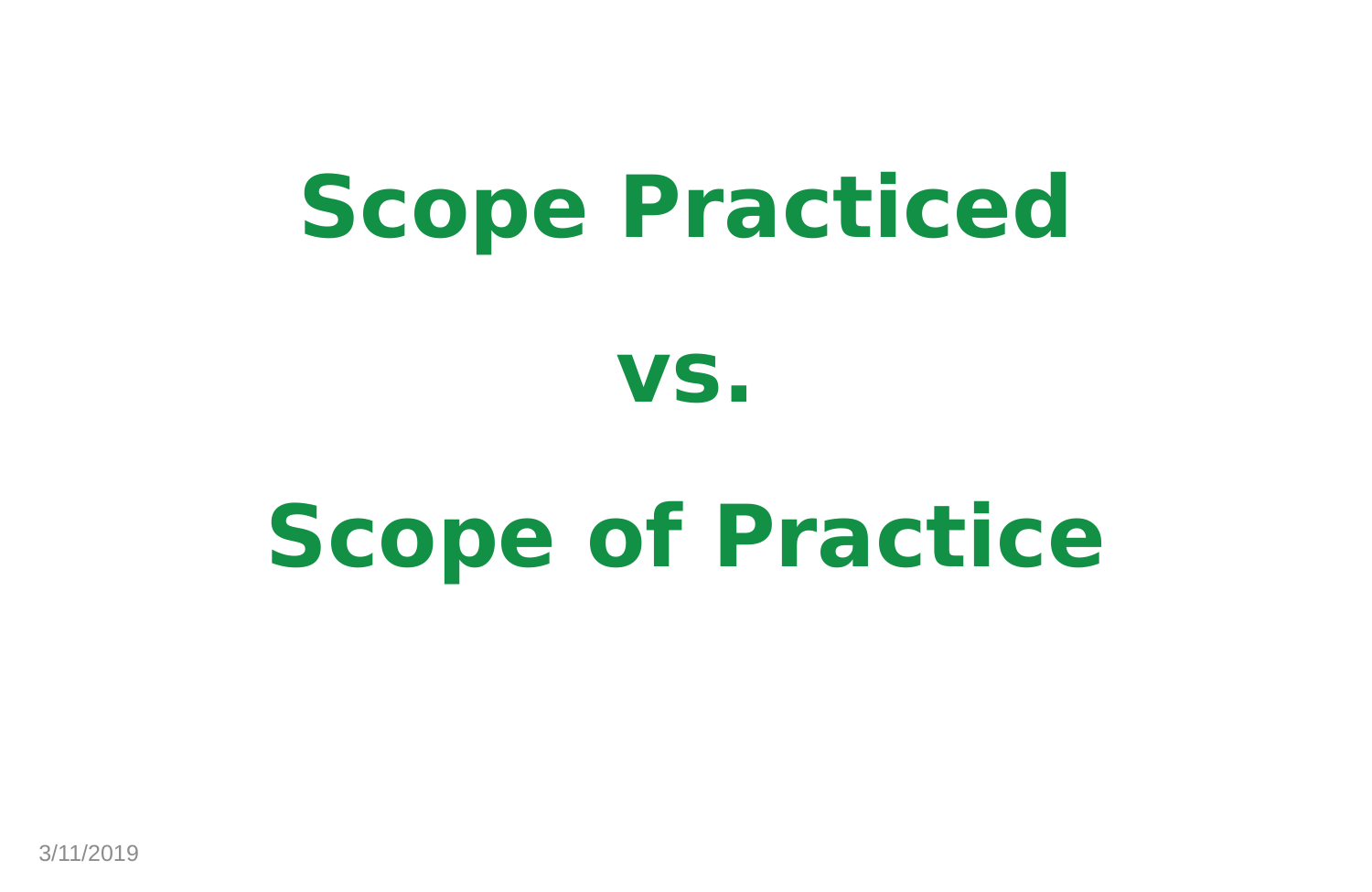

# Scope Practiced vs. Scope of Practice